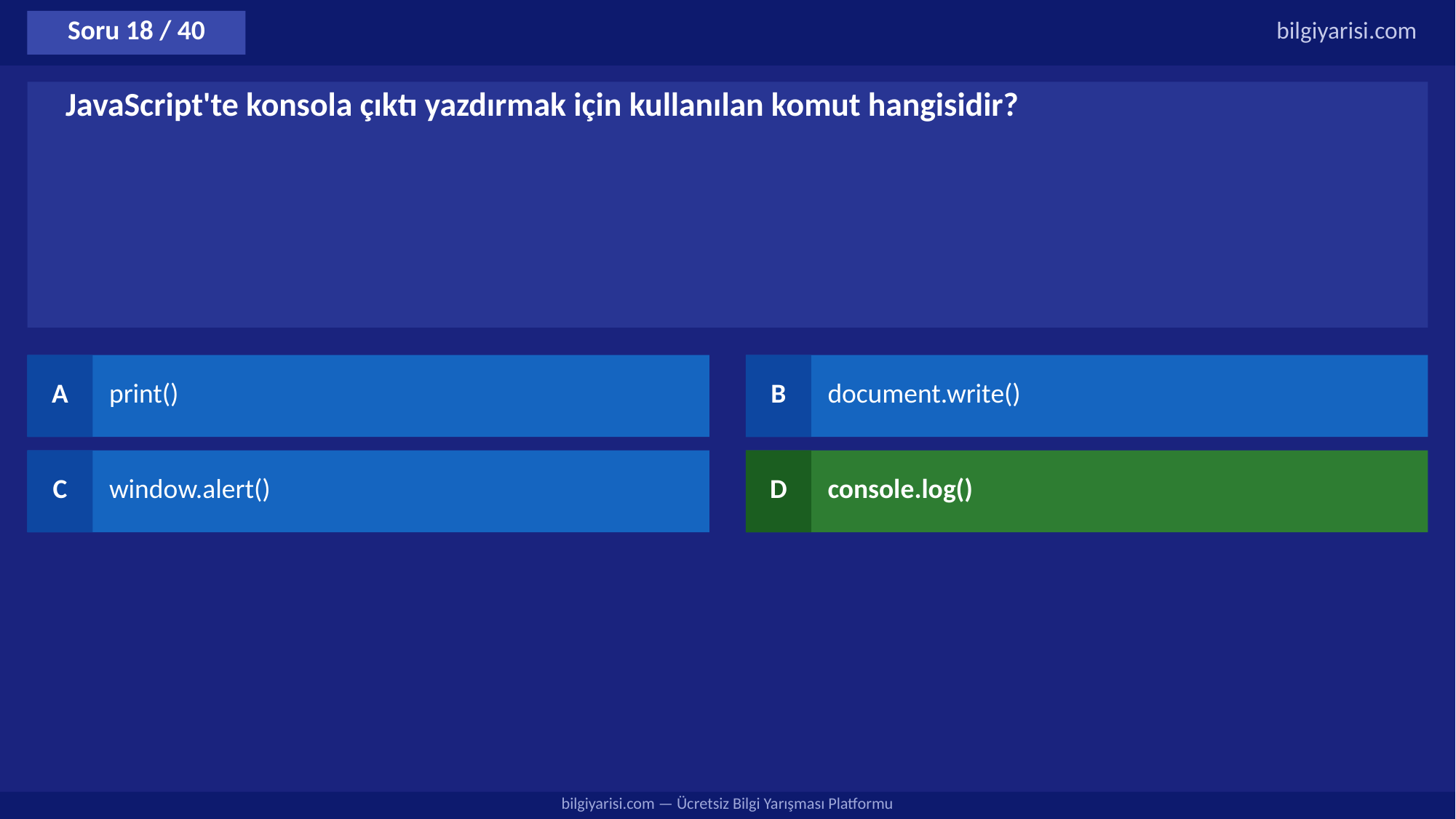

Soru 18 / 40
bilgiyarisi.com

JavaScript'te konsola çıktı yazdırmak için kullanılan komut hangisidir?

A
print()

B
document.write()

C
window.alert()

D
console.log()
bilgiyarisi.com — Ücretsiz Bilgi Yarışması Platformu